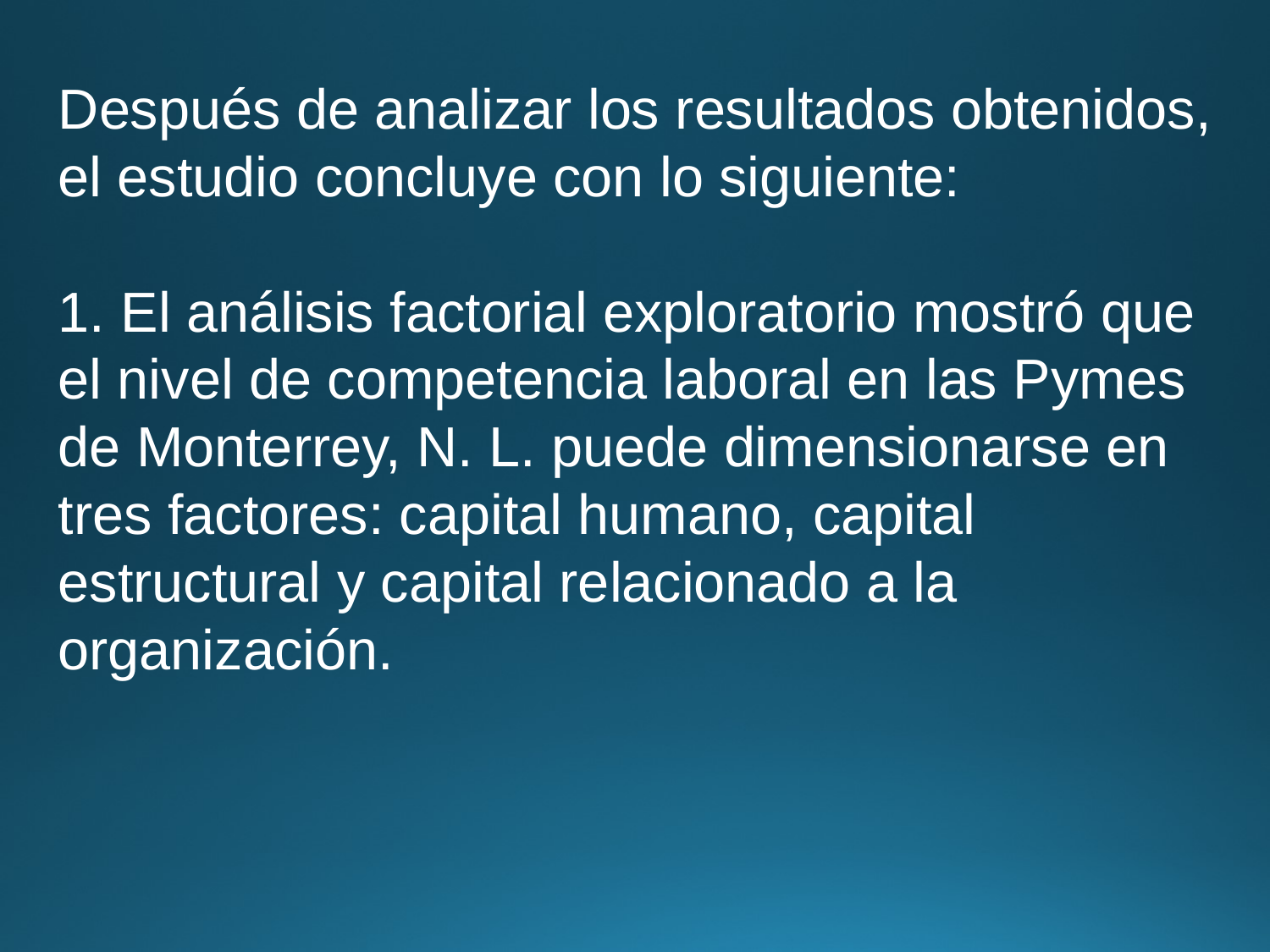

Después de analizar los resultados obtenidos, el estudio concluye con lo siguiente:

1. El análisis factorial exploratorio mostró que el nivel de competencia laboral en las Pymes de Monterrey, N. L. puede dimensionarse en tres factores: capital humano, capital estructural y capital relacionado a la organización.